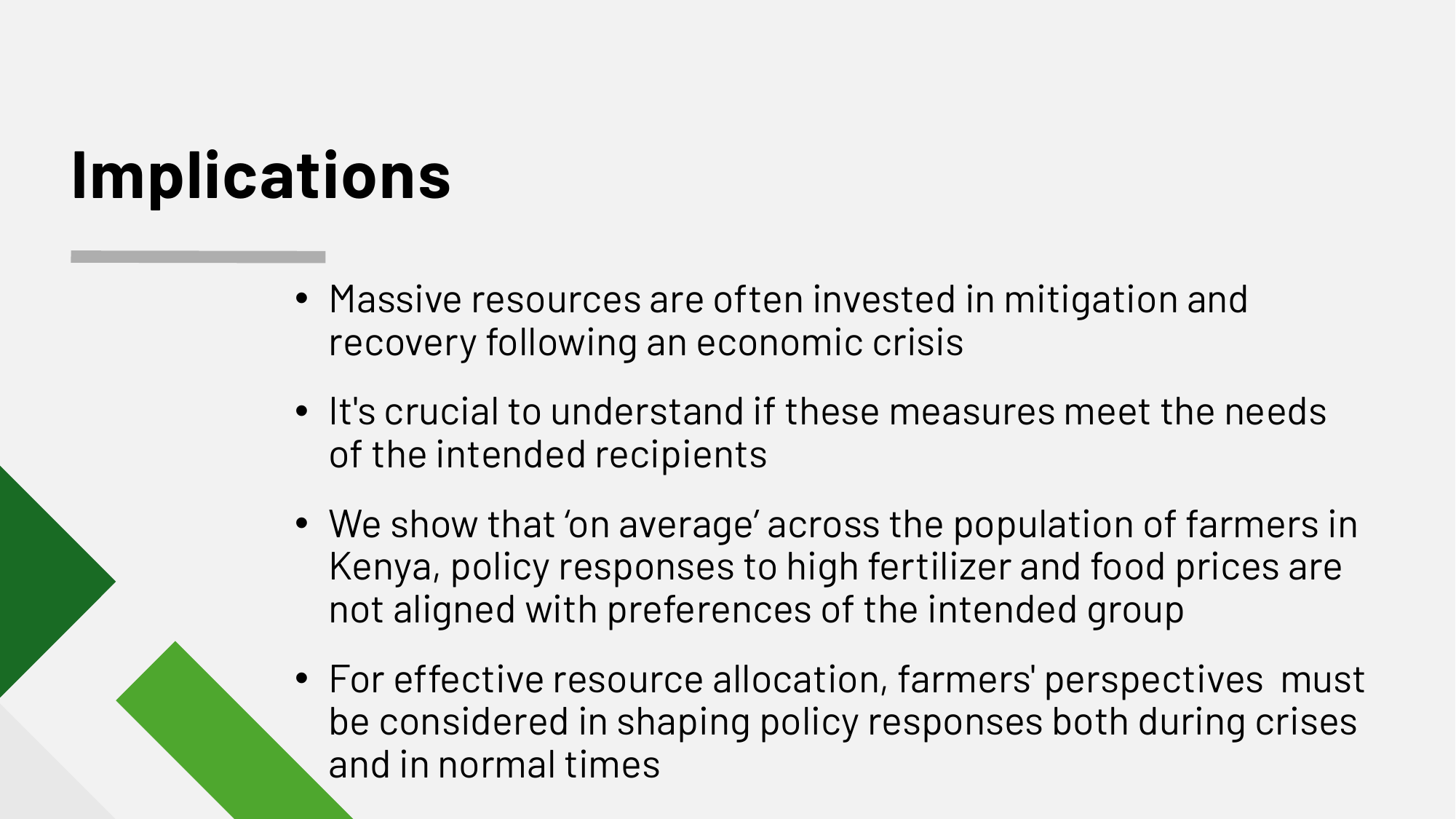

# Implications
Massive resources are often invested in mitigation and recovery following an economic crisis
It's crucial to understand if these measures meet the needs of the intended recipients
We show that ‘on average’ across the population of farmers in Kenya, policy responses to high fertilizer and food prices are not aligned with preferences of the intended group
For effective resource allocation, farmers' perspectives  must be considered in shaping policy responses both during crises and in normal times